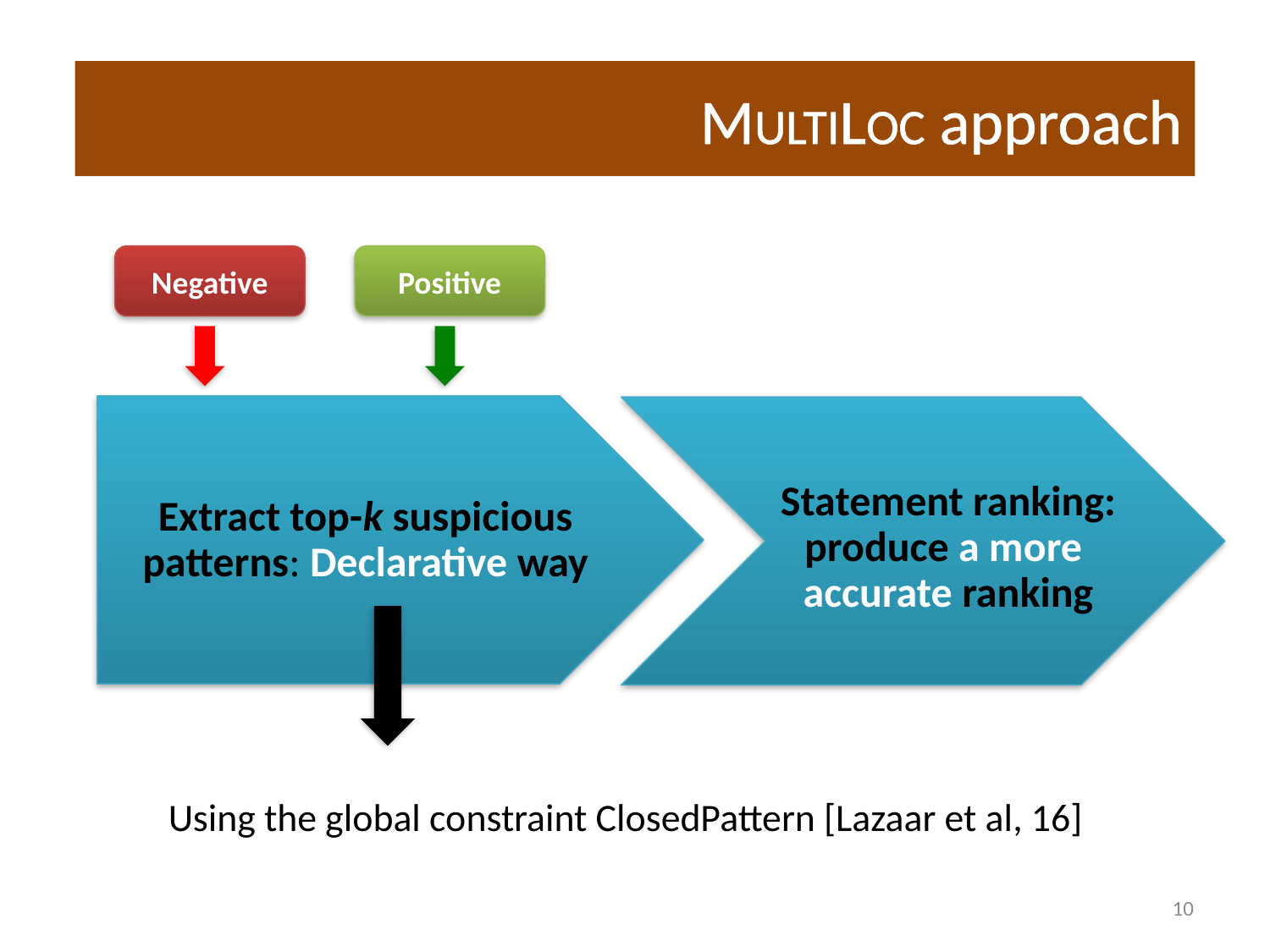

# MULTILOC approach
Negative
Positive

Extract top-k suspicious patterns: Declarative way
Statement ranking: produce a more  accurate ranking

Using the global constraint ClosedPattern [Lazaar et al, 16]
10